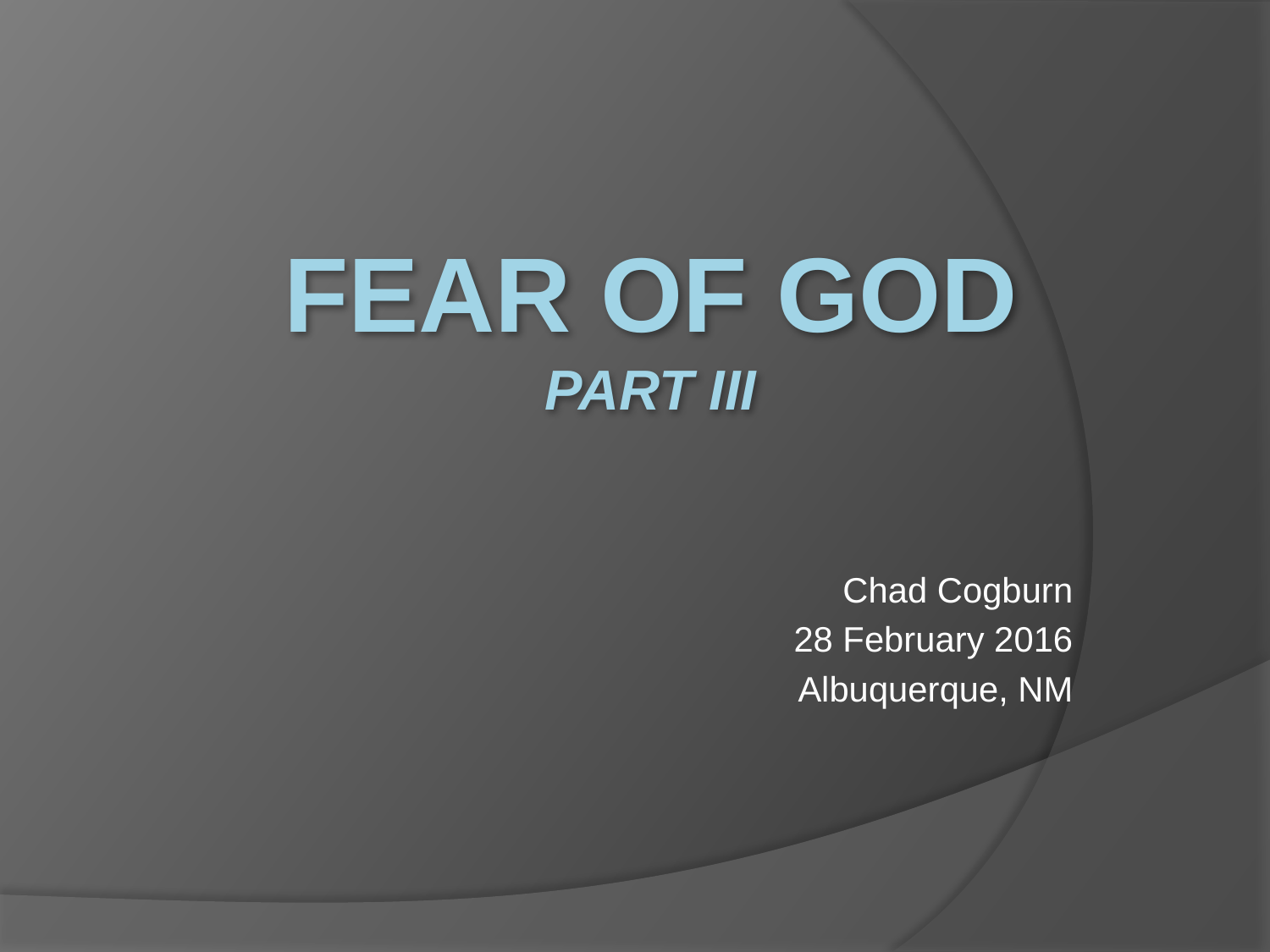

# Fear of GoD Part III
Chad Cogburn
28 February 2016
Albuquerque, NM